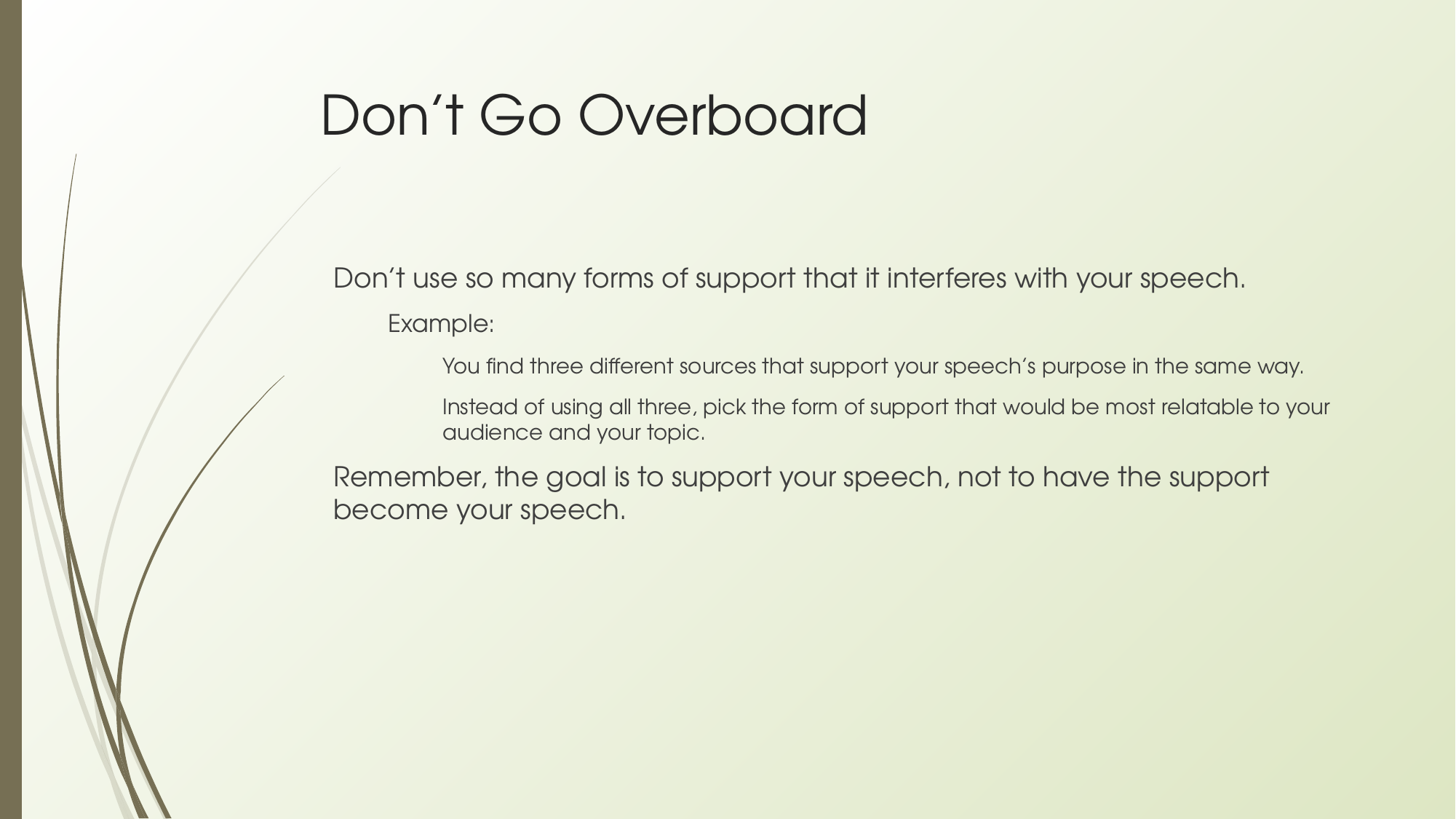

# Don’t Go Overboard
Don’t use so many forms of support that it interferes with your speech.
Example:
You find three different sources that support your speech’s purpose in the same way.
Instead of using all three, pick the form of support that would be most relatable to your audience and your topic.
Remember, the goal is to support your speech, not to have the support become your speech.